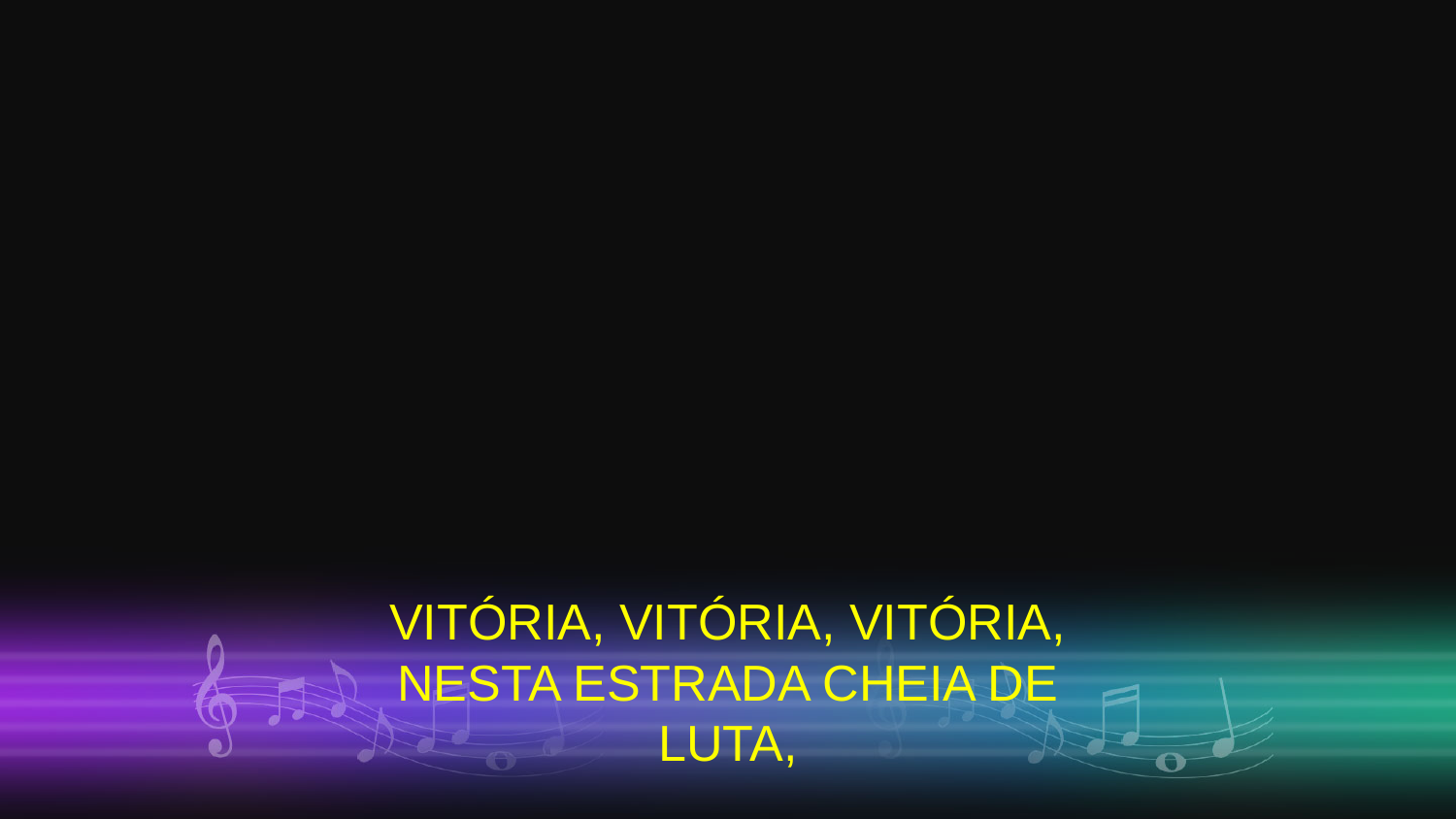

VITÓRIA, VITÓRIA, VITÓRIA, NESTA ESTRADA CHEIA DE LUTA,